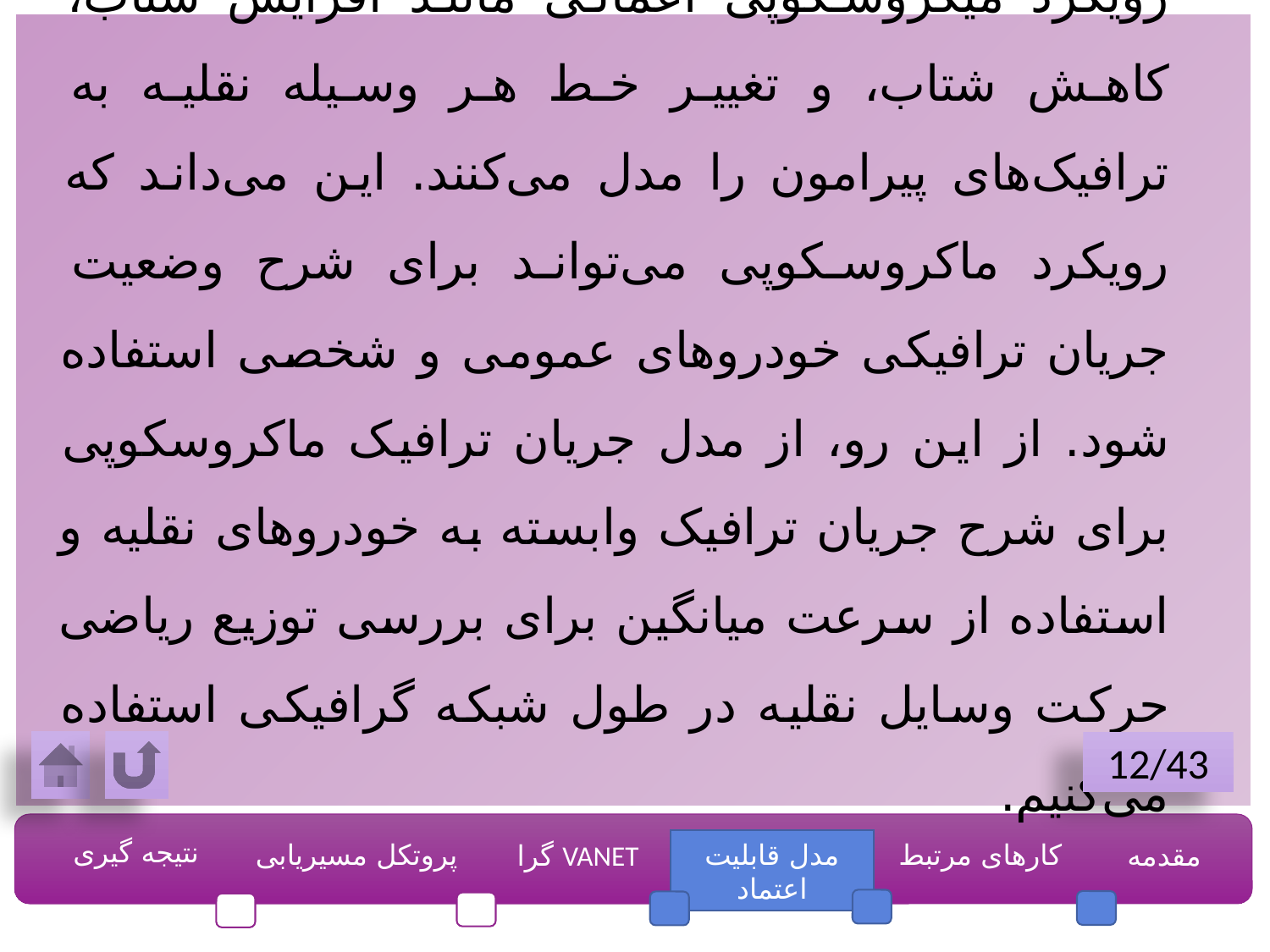

رویکرد میکروسکوپی اعمالی مانند افزایش شتاب، کاهش شتاب، و تغییر خط هر وسیله نقلیه به ترافیک‌های پیرامون را مدل می‌کنند. این می‌داند که رویکرد ماکروسکوپی می‌تواند برای شرح وضعیت جریان ترافیکی خودروهای عمومی و شخصی استفاده شود. از این رو، از مدل جریان ترافیک ماکروسکوپی برای شرح جریان ترافیک وابسته به خودروهای نقلیه و استفاده از سرعت میانگین برای بررسی توزیع ریاضی حرکت وسایل نقلیه در طول شبکه گرافیکی استفاده می‌کنیم.

12/43

نتیجه گیری
پروتکل مسیریابی
مدل قابلیت اعتماد
کارهای مرتبط
مقدمه
VANET گرا